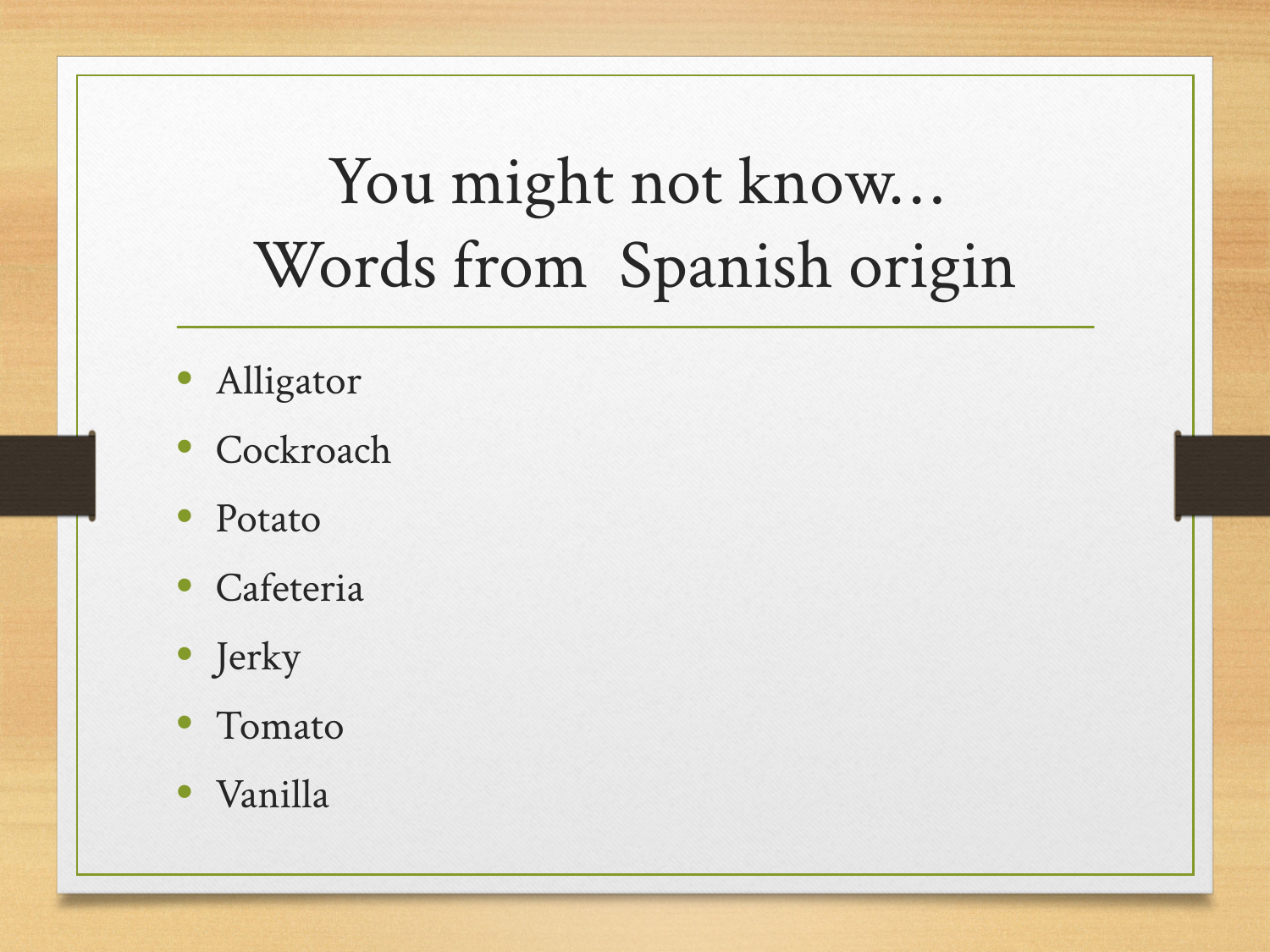

# You might not know… Words from  Spanish origin
Alligator
Cockroach
Potato
Cafeteria
Jerky
Tomato
Vanilla